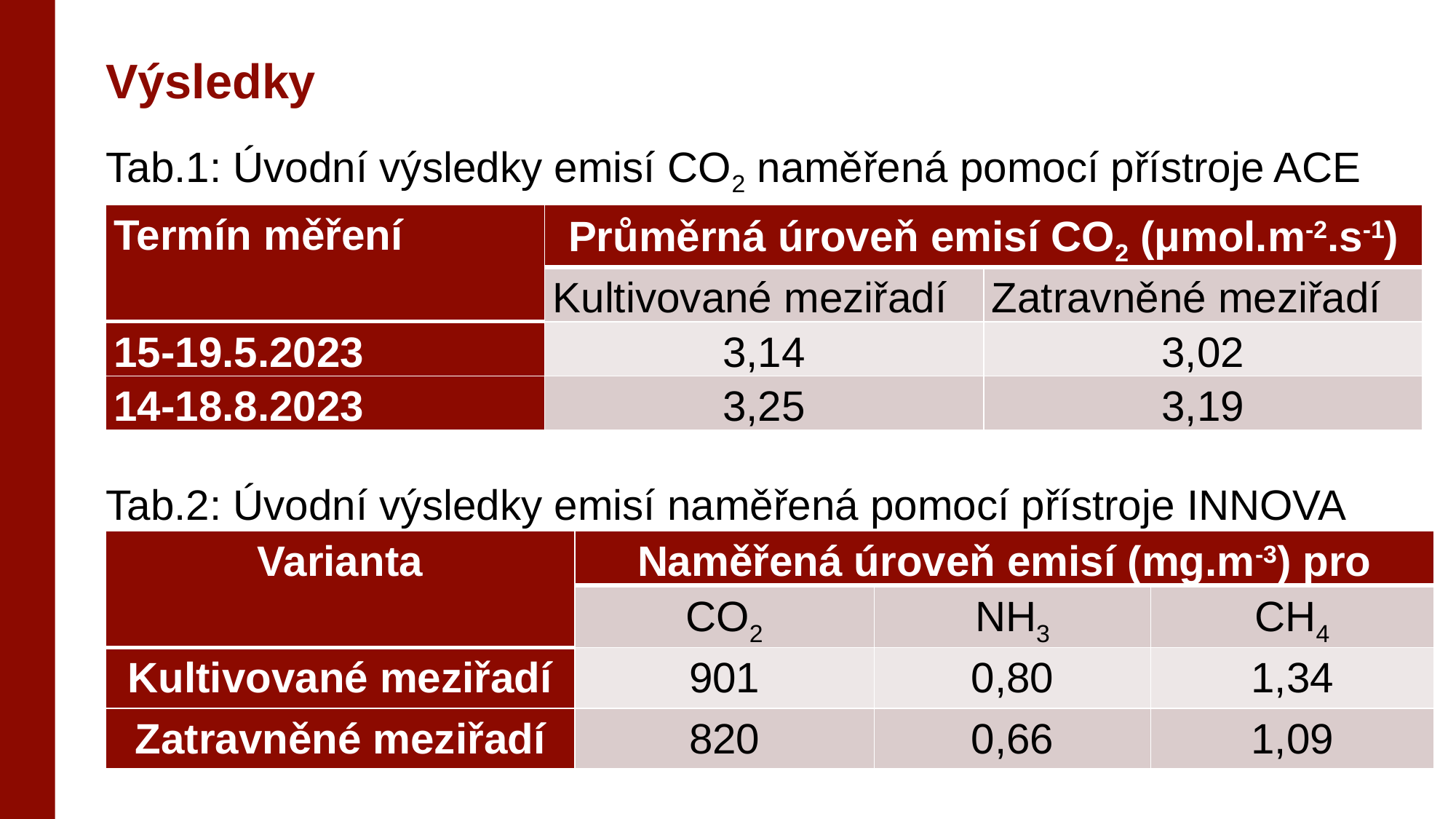

Výsledky
Tab.1: Úvodní výsledky emisí CO2 naměřená pomocí přístroje ACE

Tab.2: Úvodní výsledky emisí naměřená pomocí přístroje INNOVA

| Termín měření | Průměrná úroveň emisí CO2 (μmol.m-2.s-1) |  |
| --- | --- | --- |
|  | Kultivované meziřadí | Zatravněné meziřadí |
| 15-19.5.2023 | 3,14 | 3,02 |
| 14-18.8.2023 | 3,25 | 3,19 |
| Varianta | Naměřená úroveň emisí (mg.m-3) pro |  |  |
| --- | --- | --- | --- |
|  | CO2 | NH3 | CH4 |
| Kultivované meziřadí | 901 | 0,80 | 1,34 |
| Zatravněné meziřadí | 820 | 0,66 | 1,09 |